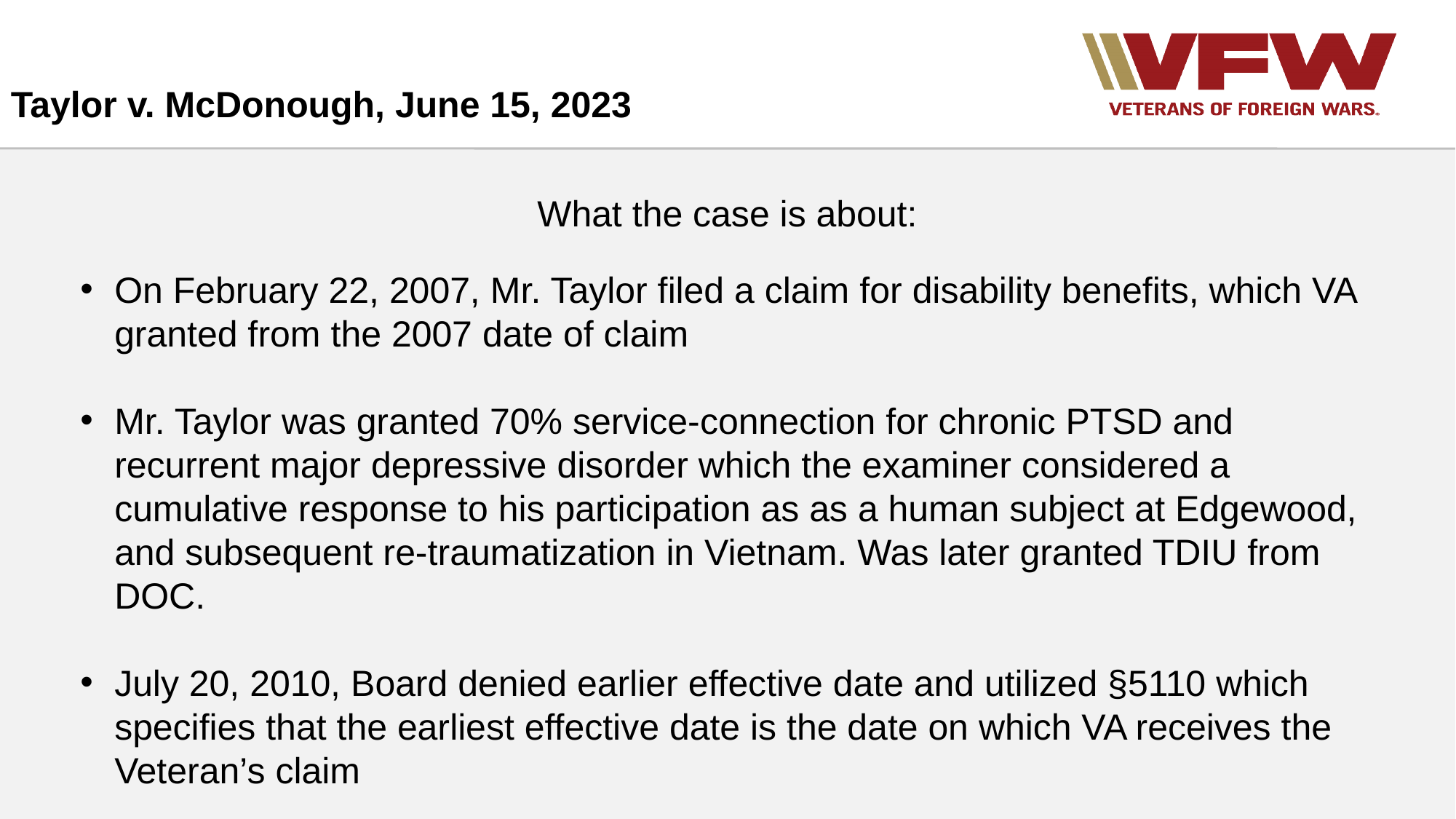

Taylor v. McDonough, June 15, 2023
What the case is about:

On February 22, 2007, Mr. Taylor filed a claim for disability benefits, which VA granted from the 2007 date of claim

Mr. Taylor was granted 70% service-connection for chronic PTSD and recurrent major depressive disorder which the examiner considered a cumulative response to his participation as as a human subject at Edgewood, and subsequent re-traumatization in Vietnam. Was later granted TDIU from DOC.

July 20, 2010, Board denied earlier effective date and utilized §5110 which specifies that the earliest effective date is the date on which VA receives the Veteran’s claim